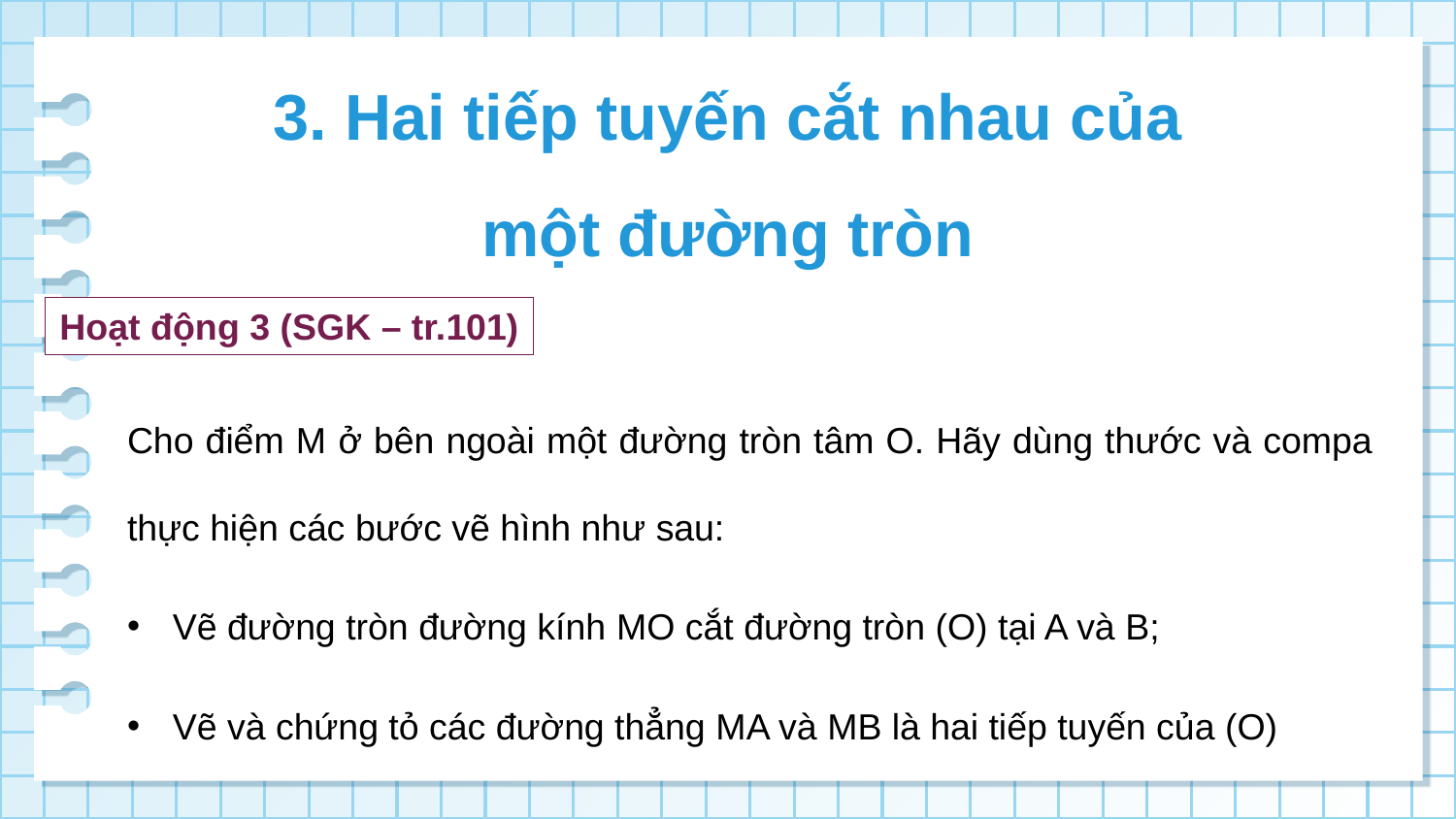

3. Hai tiếp tuyến cắt nhau của một đường tròn
Hoạt động 3 (SGK – tr.101)
Cho điểm M ở bên ngoài một đường tròn tâm O. Hãy dùng thước và compa thực hiện các bước vẽ hình như sau:
Vẽ đường tròn đường kính MO cắt đường tròn (O) tại A và B;
Vẽ và chứng tỏ các đường thẳng MA và MB là hai tiếp tuyến của (O)